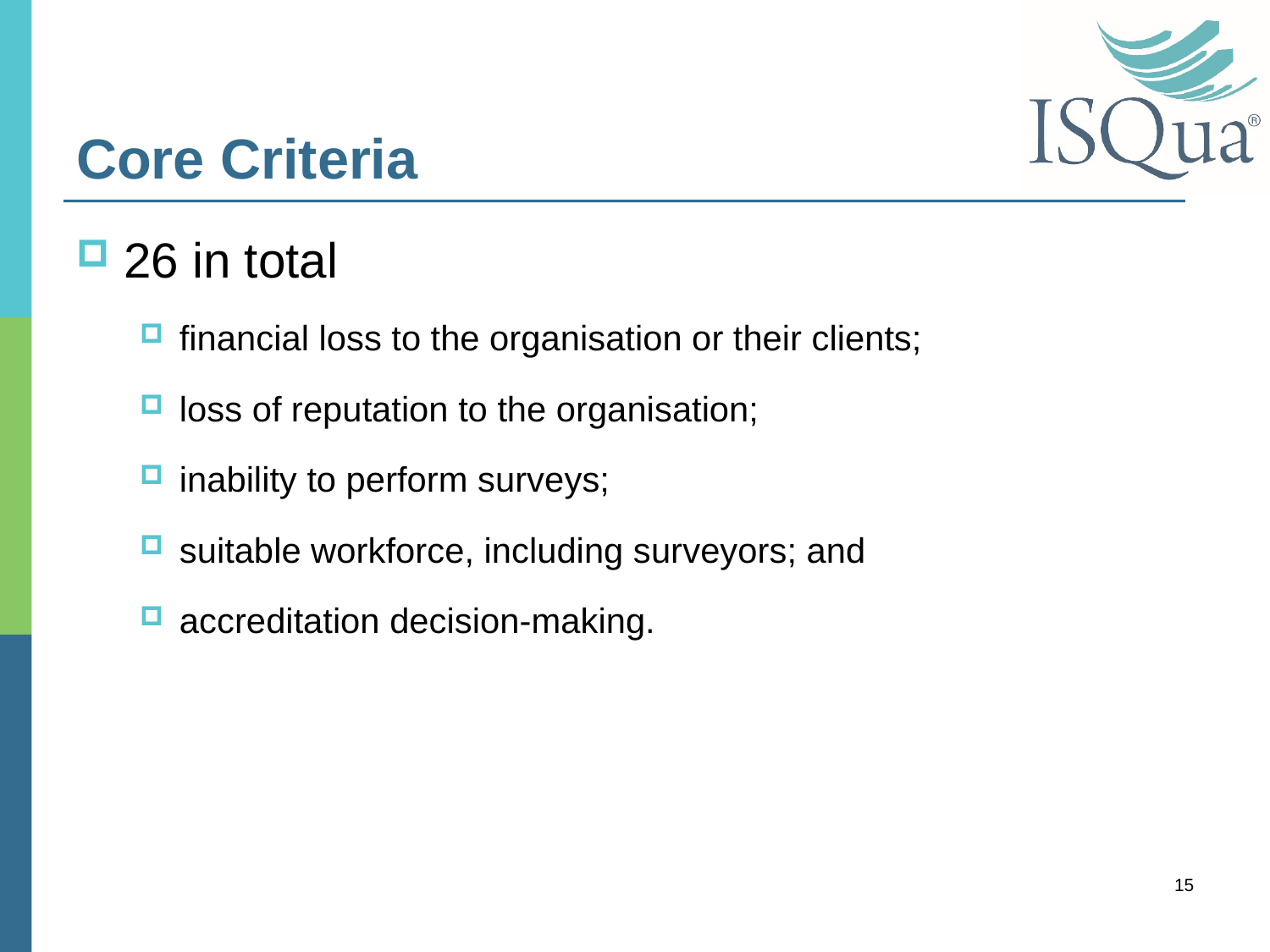

# Core Criteria
26 in total
financial loss to the organisation or their clients;
loss of reputation to the organisation;
inability to perform surveys;
suitable workforce, including surveyors; and
accreditation decision-making.

15